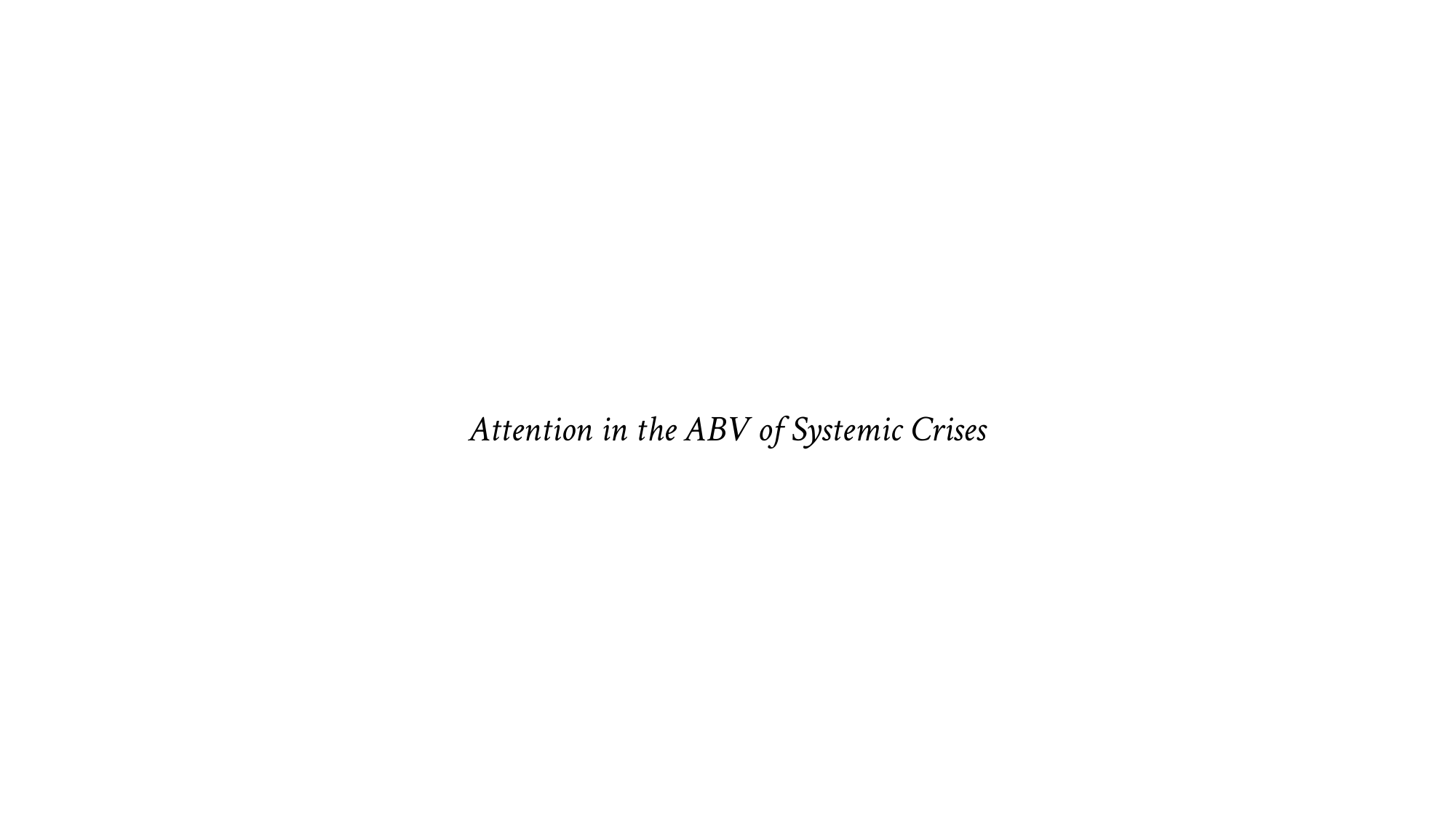

Attention in the ABV of Systemic Crises